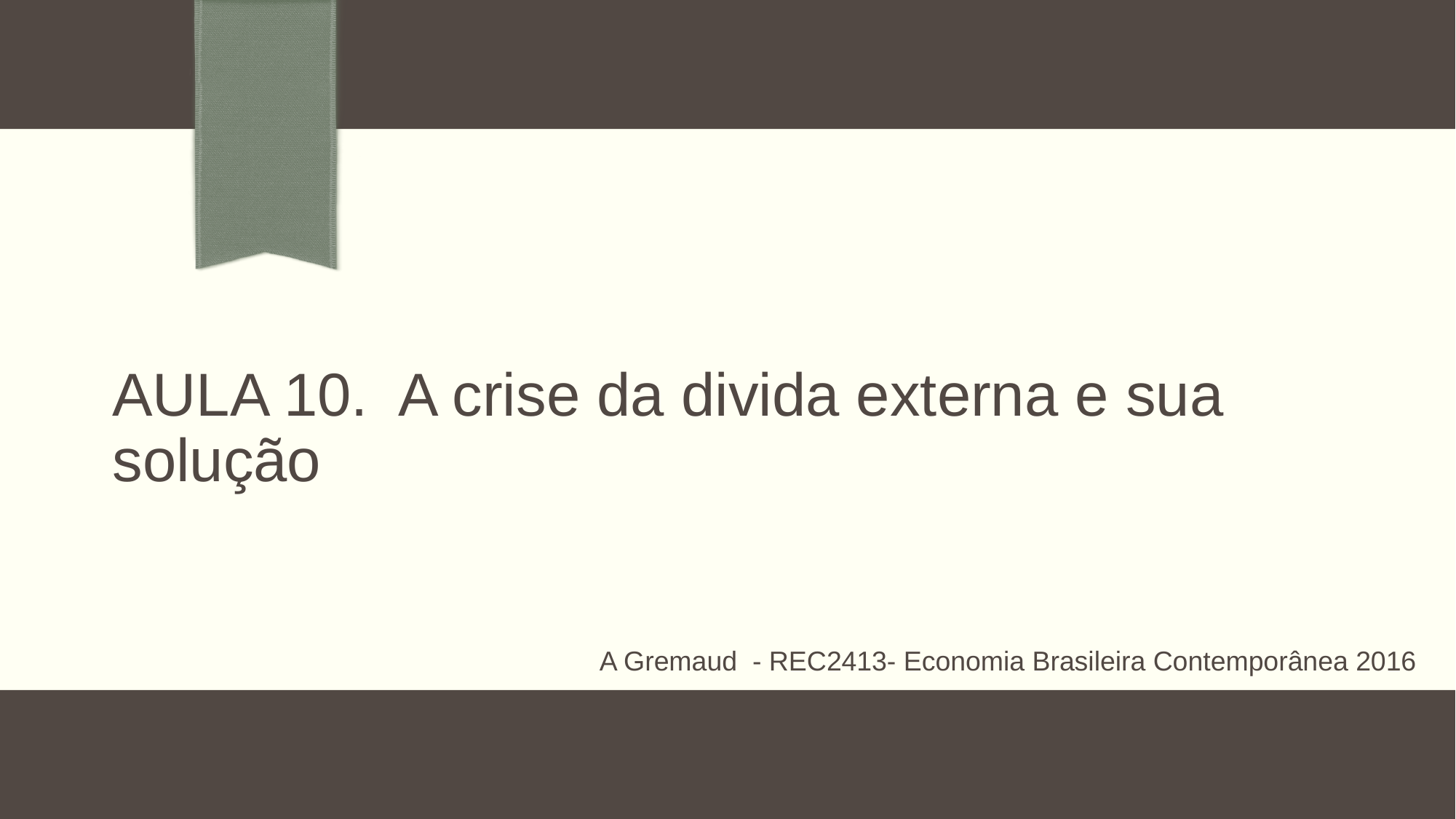

# AULA 10.  A crise da divida externa e sua solução
A Gremaud  - REC2413- Economia Brasileira Contemporânea 2016